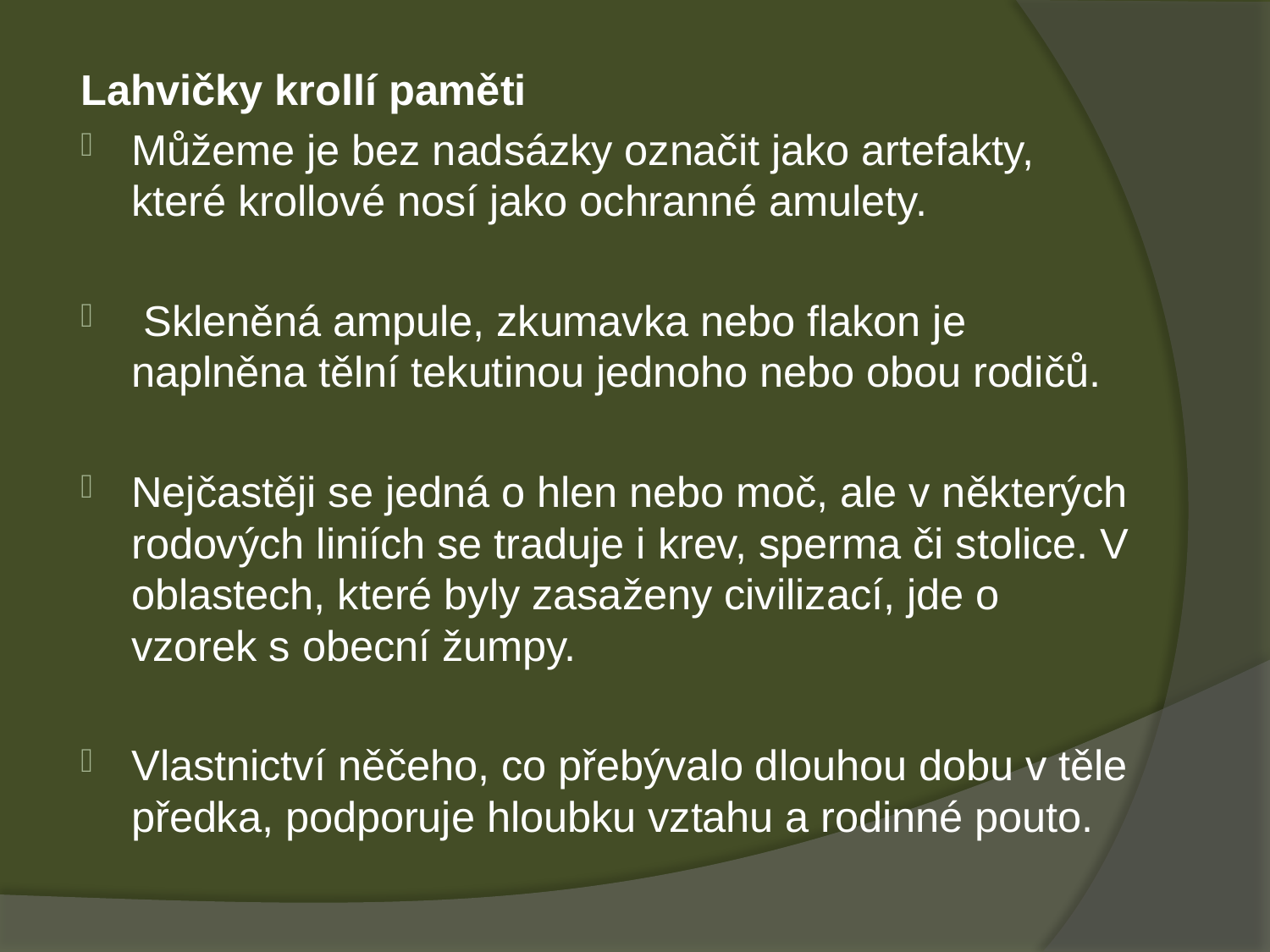

Lahvičky krollí paměti
Můžeme je bez nadsázky označit jako artefakty, které krollové nosí jako ochranné amulety.

 Skleněná ampule, zkumavka nebo flakon je naplněna tělní tekutinou jednoho nebo obou rodičů.

Nejčastěji se jedná o hlen nebo moč, ale v některých rodových liniích se traduje i krev, sperma či stolice. V oblastech, které byly zasaženy civilizací, jde o vzorek s obecní žumpy.

Vlastnictví něčeho, co přebývalo dlouhou dobu v těle předka, podporuje hloubku vztahu a rodinné pouto.